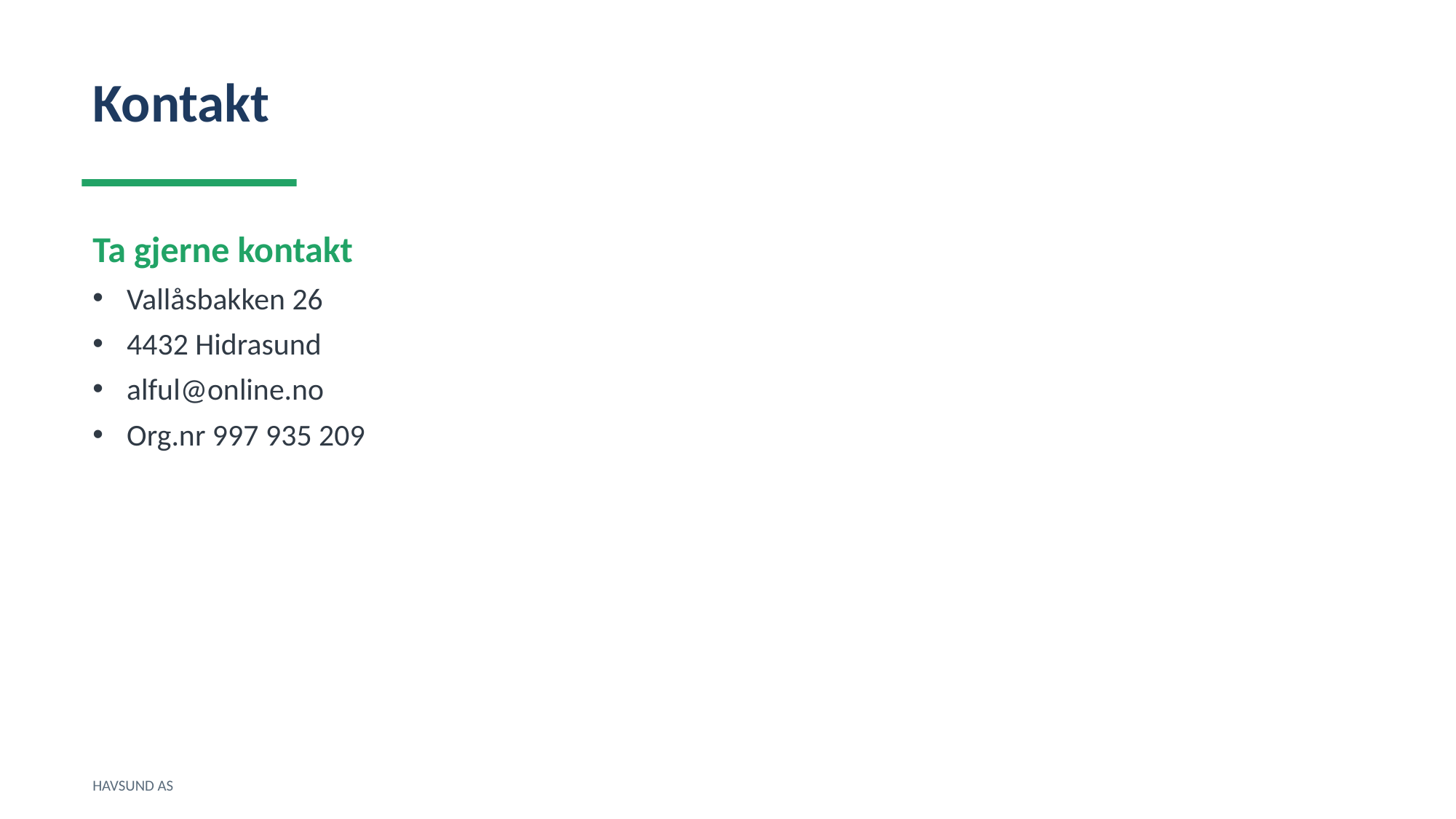

Kontakt

Ta gjerne kontakt
Vallåsbakken 26
4432 Hidrasund
alful@online.no
Org.nr 997 935 209
HAVSUND AS